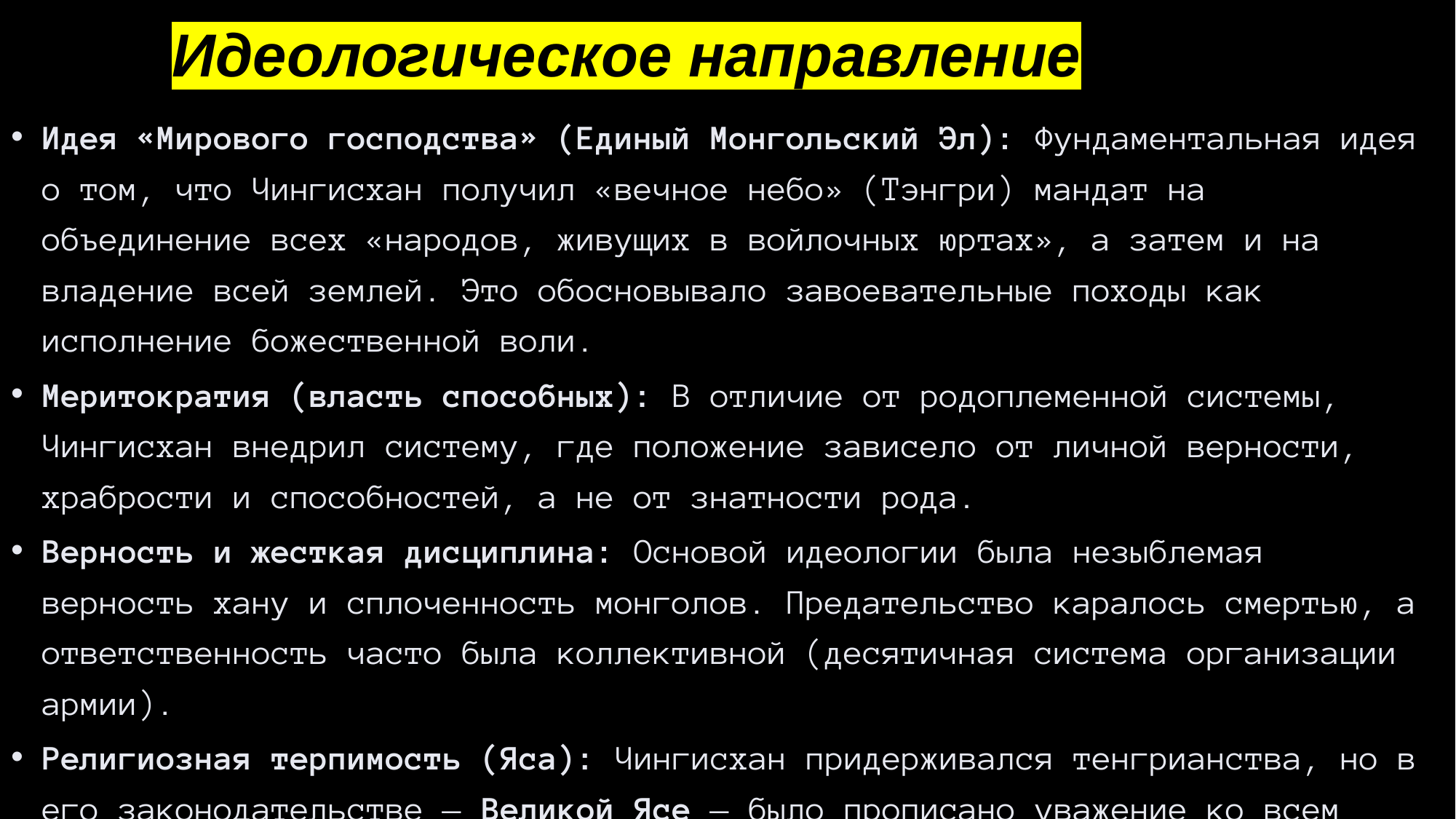

# Идеологическое направление

Идея «Мирового господства» (Единый Монгольский Эл): Фундаментальная идея о том, что Чингисхан получил «вечное небо» (Тэнгри) мандат на объединение всех «народов, живущих в войлочных юртах», а затем и на владение всей землей. Это обосновывало завоевательные походы как исполнение божественной воли.
Меритократия (власть способных): В отличие от родоплеменной системы, Чингисхан внедрил систему, где положение зависело от личной верности, храбрости и способностей, а не от знатности рода.
Верность и жесткая дисциплина: Основой идеологии была незыблемая верность хану и сплоченность монголов. Предательство каралось смертью, а ответственность часто была коллективной (десятичная система организации армии).
Религиозная терпимость (Яса): Чингисхан придерживался тенгрианства, но в его законодательстве — Великой Ясе — было прописано уважение ко всем религиям. Это было прагматичным решением для предотвращения восстаний на захваченных территориях (исламских, христианских, буддийских).
Прагматизм и законность: Яса служила юридической основой, закрепляющей государственные институты и нормы поведения, направленные на стабильность империи